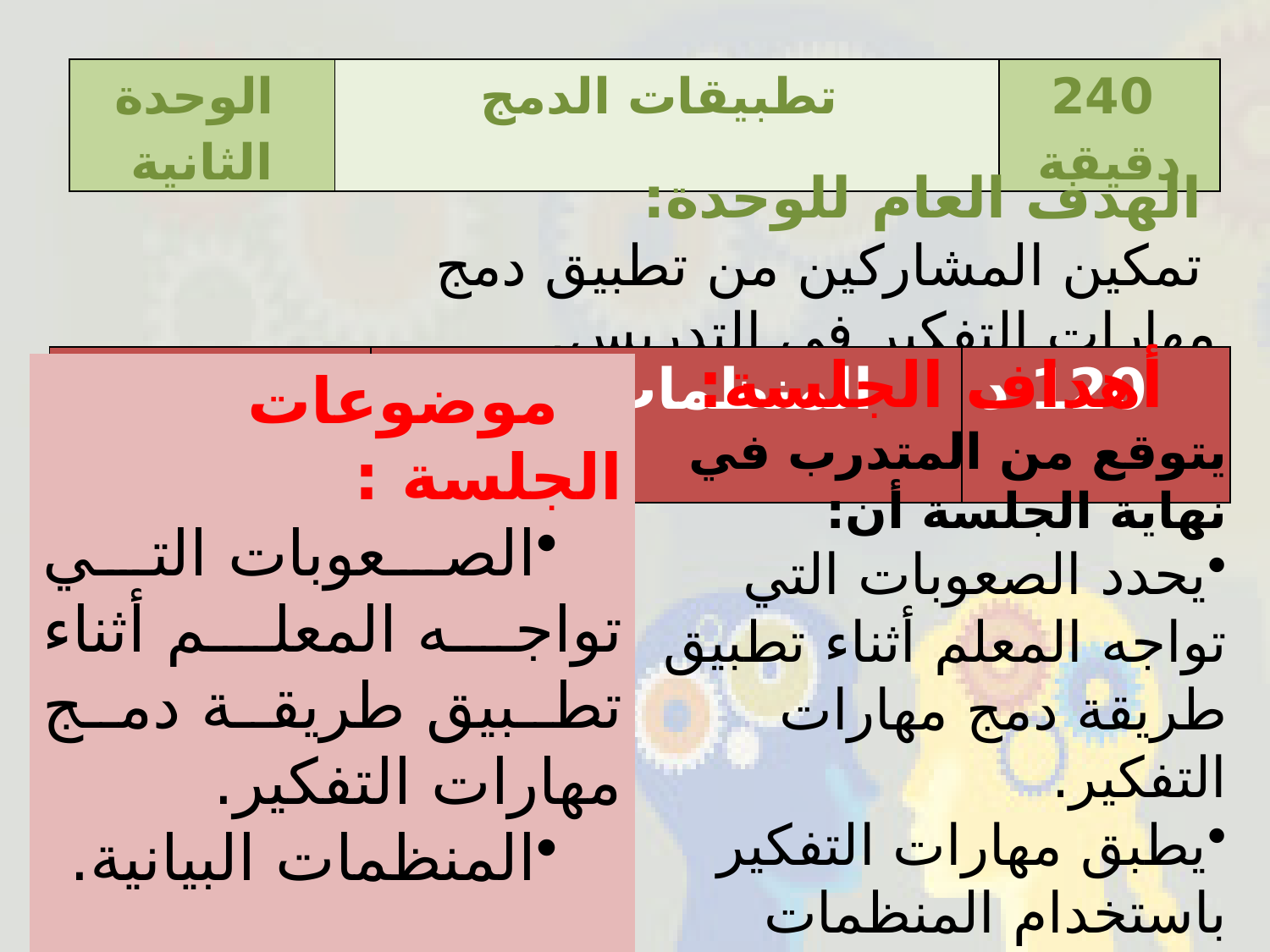

| الوحدة الثانية | تطبيقات الدمج | 240 دقيقة |
| --- | --- | --- |
الهدف العام للوحدة:
تمكين المشاركين من تطبيق دمج مهارات التفكير في التدريس.
| الجلسة الأولى | المنظمات البيانية | 120 د |
| --- | --- | --- |
موضوعات الجلسة :
الصعوبات التي تواجه المعلم أثناء تطبيق طريقة دمج مهارات التفكير.
المنظمات البيانية.

أهداف الجلسة:
يتوقع من المتدرب في نهاية الجلسة أن:
يحدد الصعوبات التي تواجه المعلم أثناء تطبيق طريقة دمج مهارات التفكير.
يطبق مهارات التفكير باستخدام المنظمات البيانية.